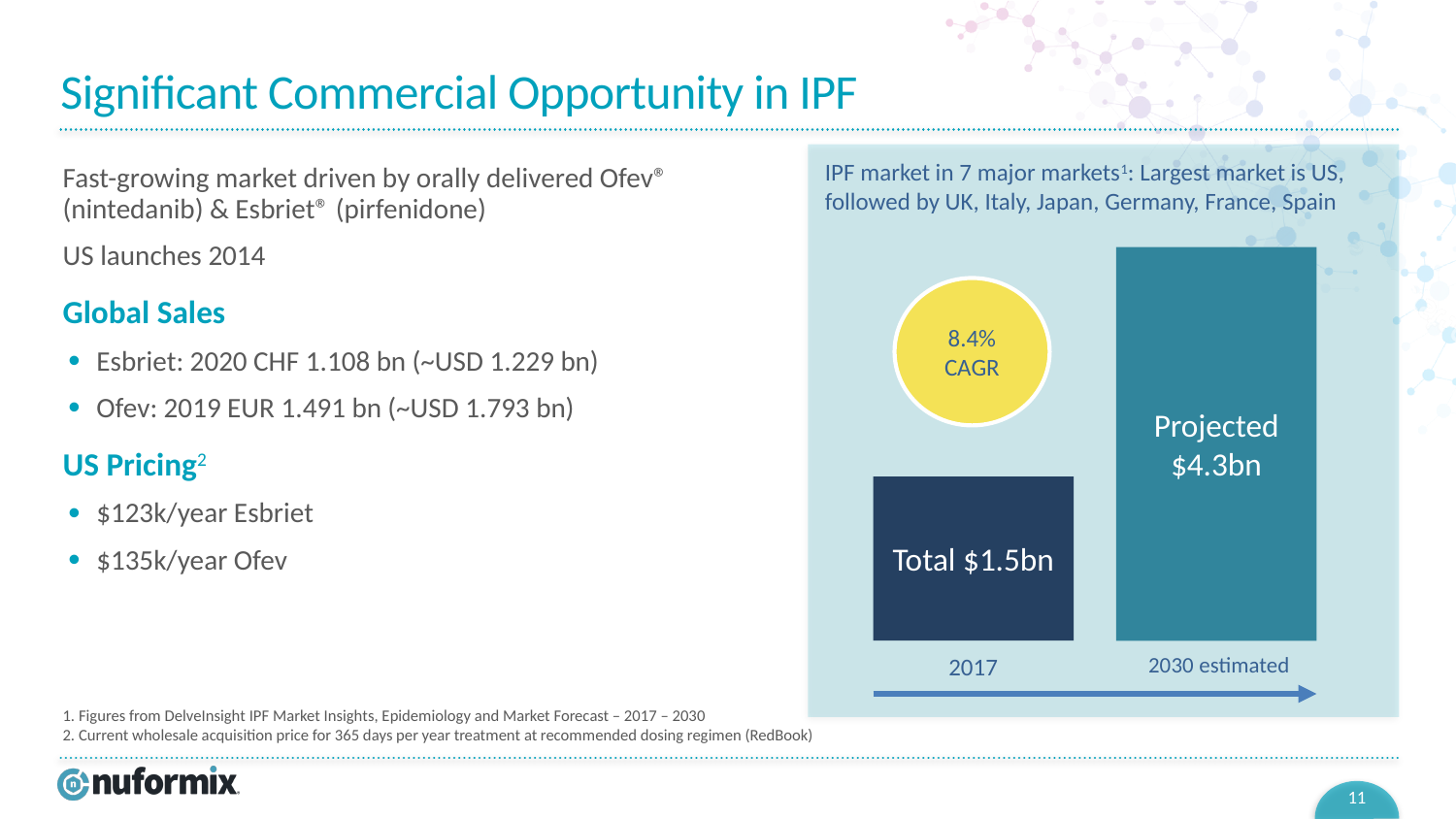

# Significant Commercial Opportunity in IPF

IPF market in 7 major markets1: Largest market is US, followed by UK, Italy, Japan, Germany, France, Spain
Fast-growing market driven by orally delivered Ofev® (nintedanib) & Esbriet® (pirfenidone)
US launches 2014
Global Sales
Esbriet: 2020 CHF 1.108 bn (~USD 1.229 bn)
Ofev: 2019 EUR 1.491 bn (~USD 1.793 bn)
US Pricing2
$123k/year Esbriet
$135k/year Ofev
Projected $4.3bn
8.4% CAGR
Total $1.5bn
2017
2030 estimated
1. Figures from DelveInsight IPF Market Insights, Epidemiology and Market Forecast – 2017 – 2030
2. Current wholesale acquisition price for 365 days per year treatment at recommended dosing regimen (RedBook)
11